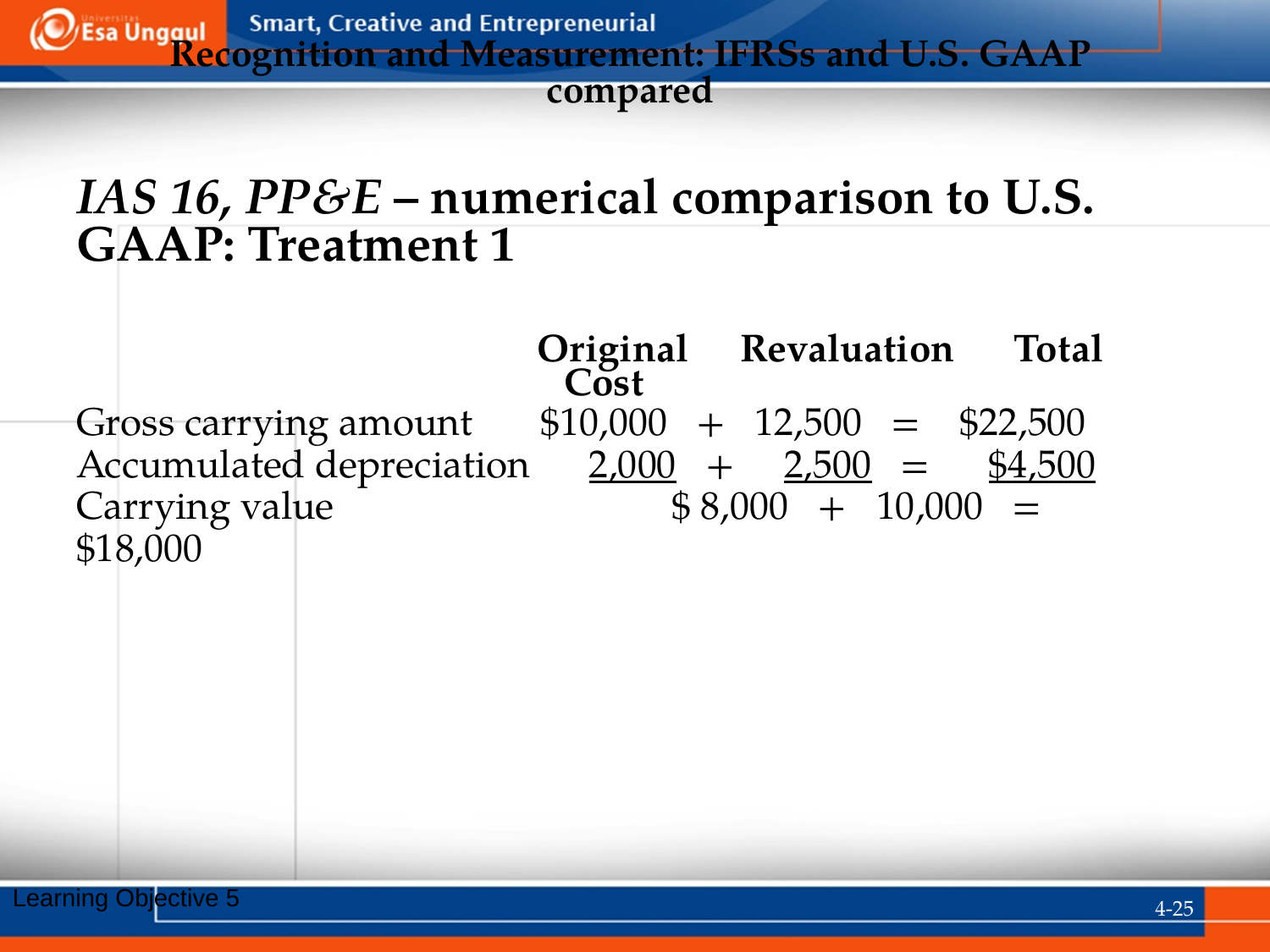

# Recognition and Measurement: IFRSs and U.S. GAAP compared
IAS 16, PP&E – numerical comparison to U.S. GAAP: Treatment 1

			       Original	   Revaluation	     Total
			           Cost
Gross carrying amount       $10,000   +   12,500   =    $22,500
Accumulated depreciation      2,000   +     2,500   =      $4,500
Carrying value		         $ 8,000   +   10,000   =    $18,000

4-25
Learning Objective 5